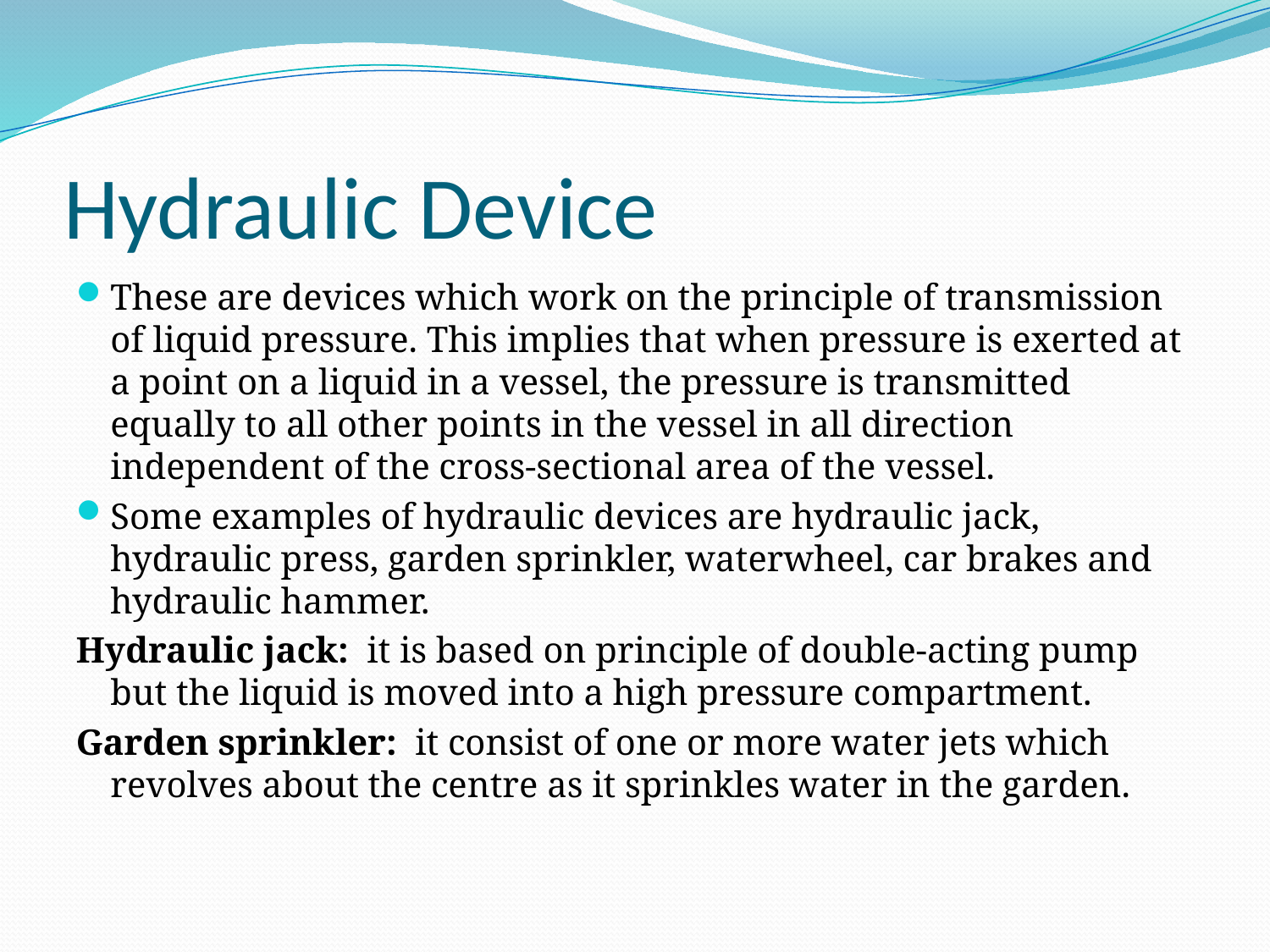

# Hydraulic Device
These are devices which work on the principle of transmission of liquid pressure. This implies that when pressure is exerted at a point on a liquid in a vessel, the pressure is transmitted equally to all other points in the vessel in all direction independent of the cross-sectional area of the vessel.
Some examples of hydraulic devices are hydraulic jack, hydraulic press, garden sprinkler, waterwheel, car brakes and hydraulic hammer.
Hydraulic jack:  it is based on principle of double-acting pump but the liquid is moved into a high pressure compartment.
Garden sprinkler:  it consist of one or more water jets which revolves about the centre as it sprinkles water in the garden.